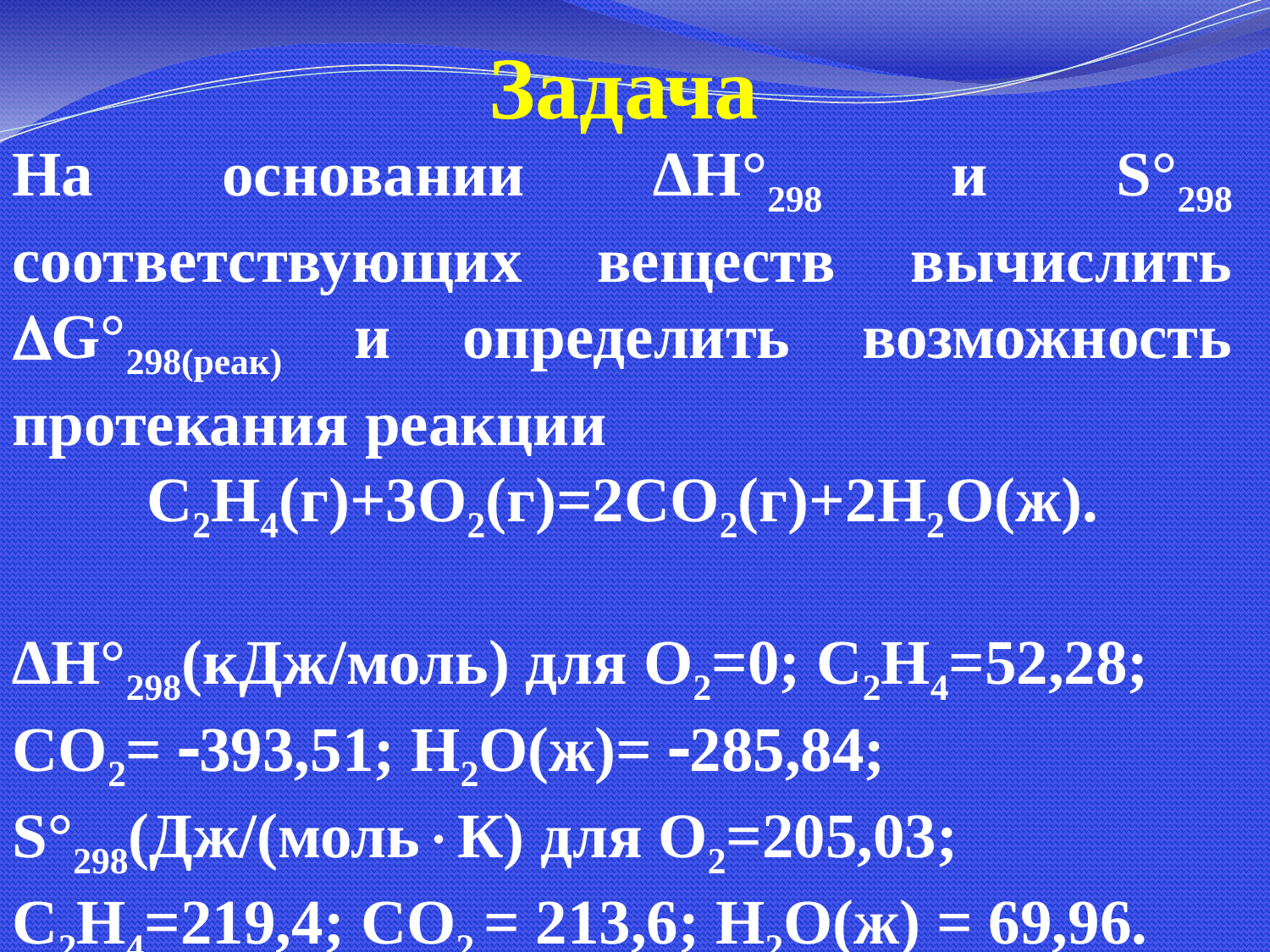

# Задача
На основании ∆Н°298 и S°298 соответствующих веществ вычислить ΔG°298(реак) и определить возможность протекания реакции
C2H4(г)+3O2(г)=2CO2(г)+2H2O(ж).

∆Н°298(кДж/моль) для О2=0; C2H4=52,28; CO2= −393,51; H2O(ж)= −285,84; S°298(Дж/(моль⋅К) для O2=205,03; C2H4=219,4; CO2 = 213,6; H2O(ж) = 69,96.